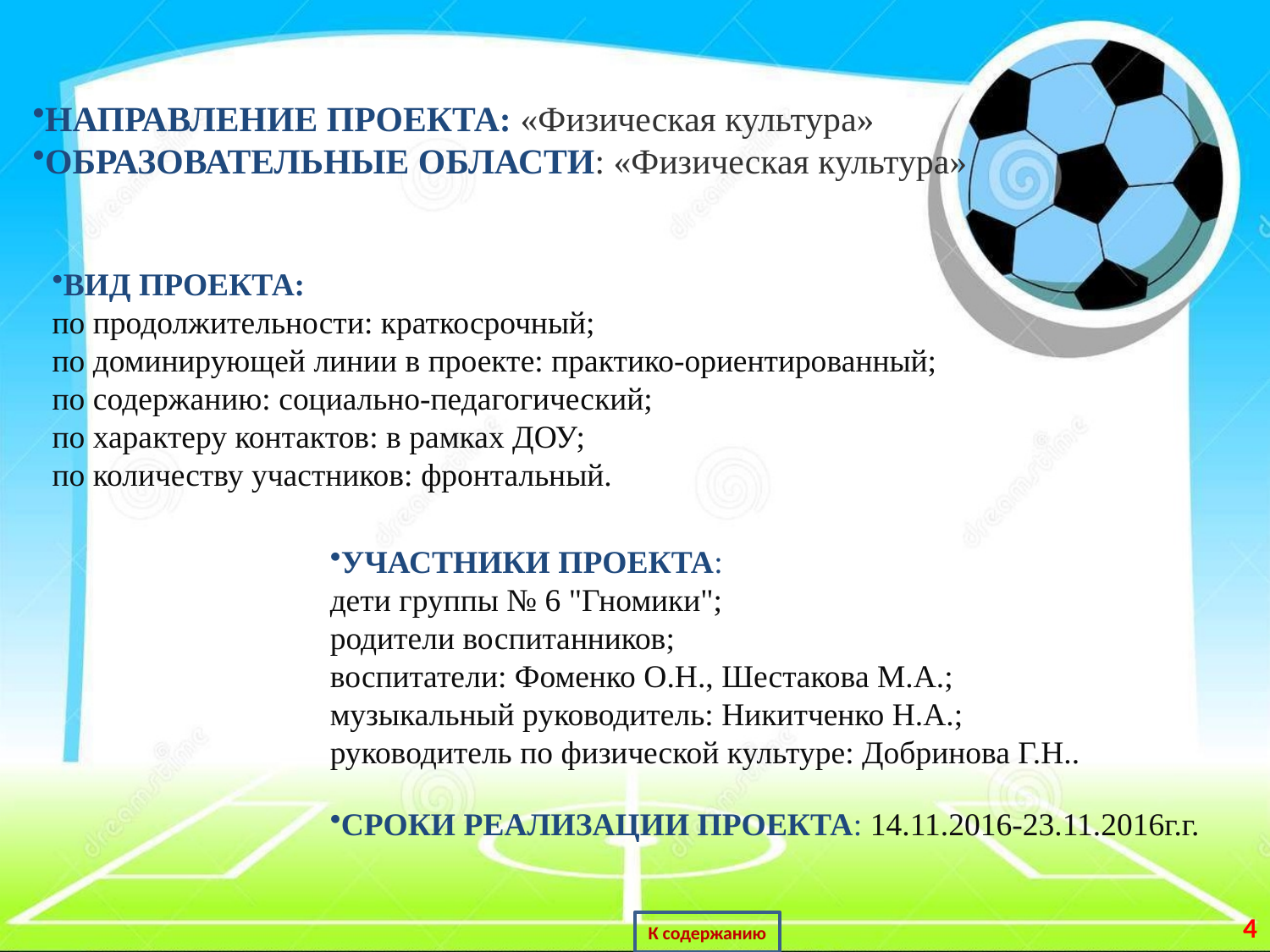

НАПРАВЛЕНИЕ ПРОЕКТА: «Физическая культура»
ОБРАЗОВАТЕЛЬНЫЕ ОБЛАСТИ: «Физическая культура»

ВИД ПРОЕКТА:
по продолжительности: краткосрочный;
по доминирующей линии в проекте: практико-ориентированный;
по содержанию: социально-педагогический;
по характеру контактов: в рамках ДОУ;
по количеству участников: фронтальный.
УЧАСТНИКИ ПРОЕКТА:
дети группы № 6 "Гномики";
родители воспитанников;
воспитатели: Фоменко О.Н., Шестакова М.А.;
музыкальный руководитель: Никитченко Н.А.;
руководитель по физической культуре: Добринова Г.Н..

СРОКИ РЕАЛИЗАЦИИ ПРОЕКТА: 14.11.2016-23.11.2016г.г.
4
К содержанию